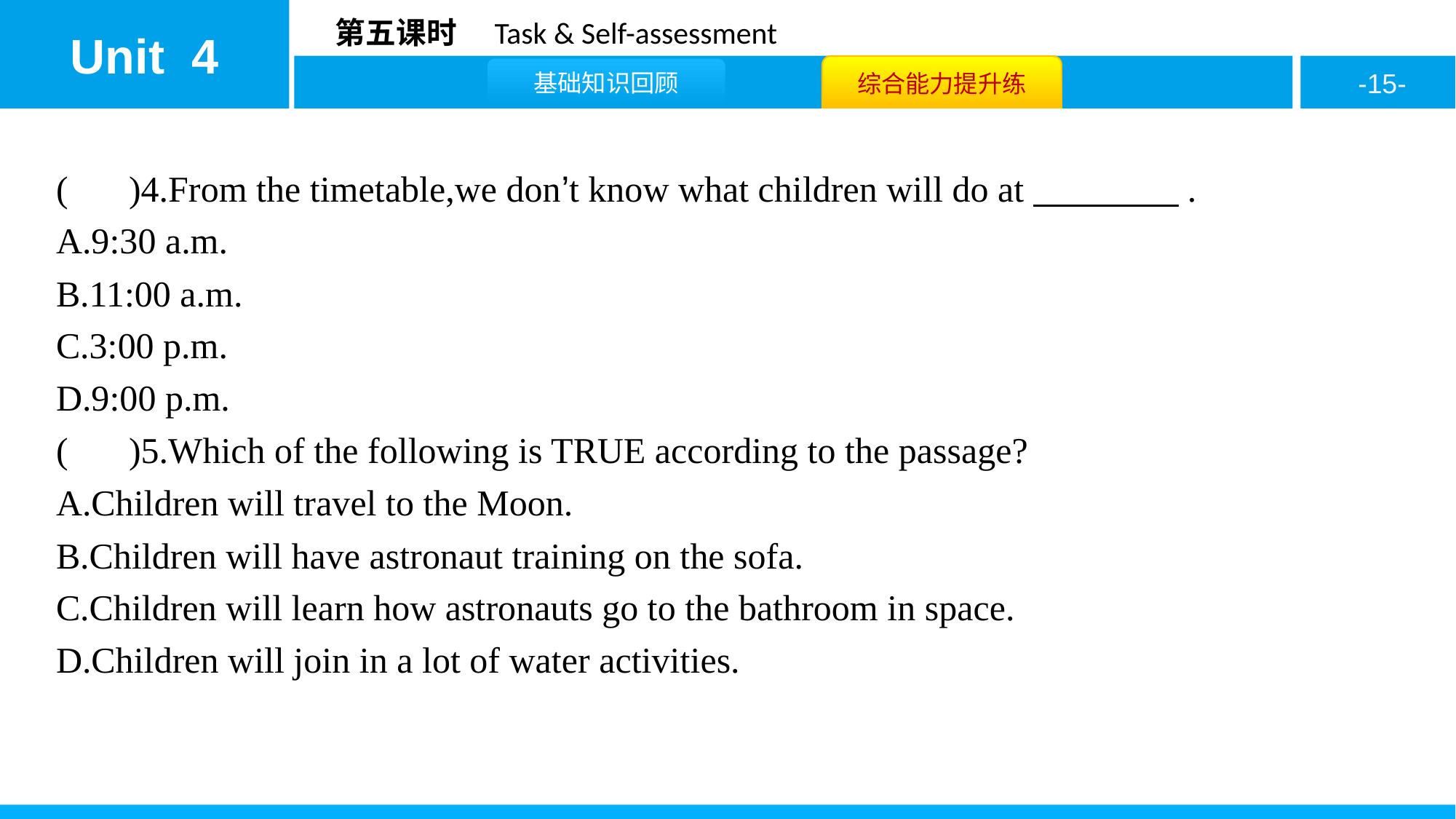

(  C  )4.From the timetable,we don’t know what children will do at　　　　.
A.9:30 a.m.
B.11:00 a.m.
C.3:00 p.m.
D.9:00 p.m.
(  C  )5.Which of the following is TRUE according to the passage?
A.Children will travel to the Moon.
B.Children will have astronaut training on the sofa.
C.Children will learn how astronauts go to the bathroom in space.
D.Children will join in a lot of water activities.